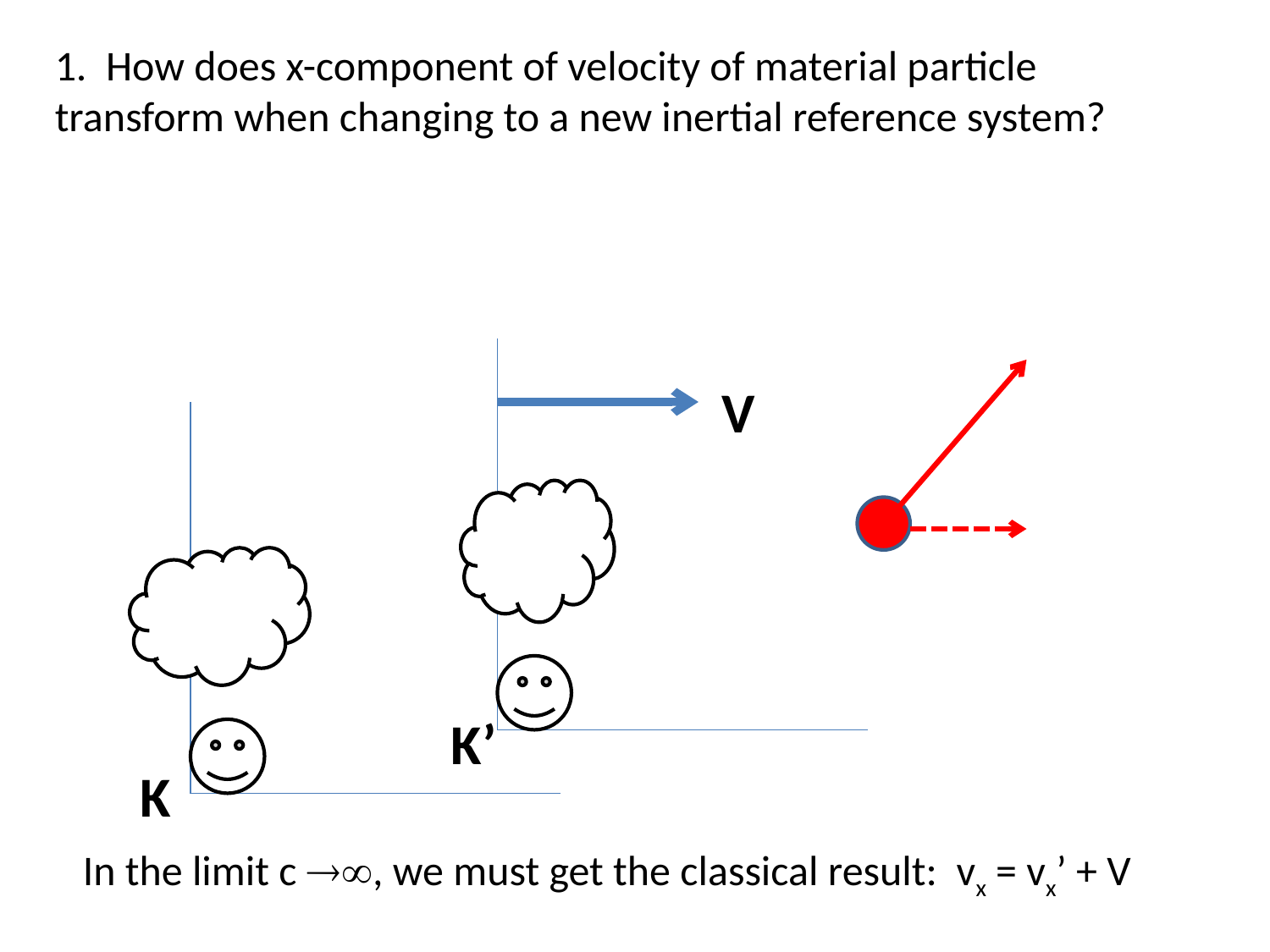

1.  How does x-component of velocity of material particle transform when changing to a new inertial reference system?
V

K’

K
In the limit c →∞, we must get the classical result:  vx = vx’ + V